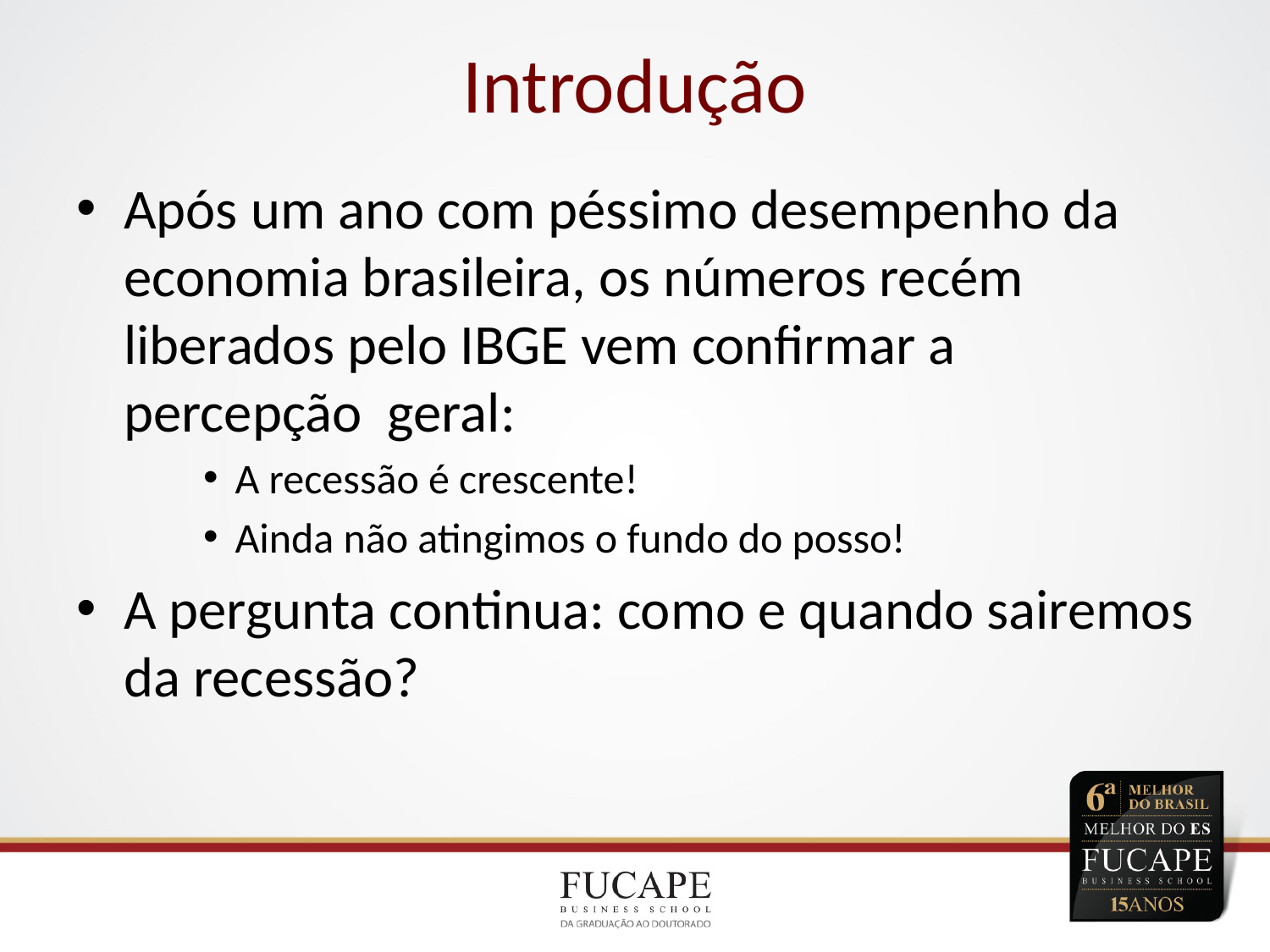

# Introdução
Após um ano com péssimo desempenho da economia brasileira, os números recém liberados pelo IBGE vem confirmar a percepção  geral:
A recessão é crescente!
Ainda não atingimos o fundo do posso!
A pergunta continua: como e quando sairemos da recessão?